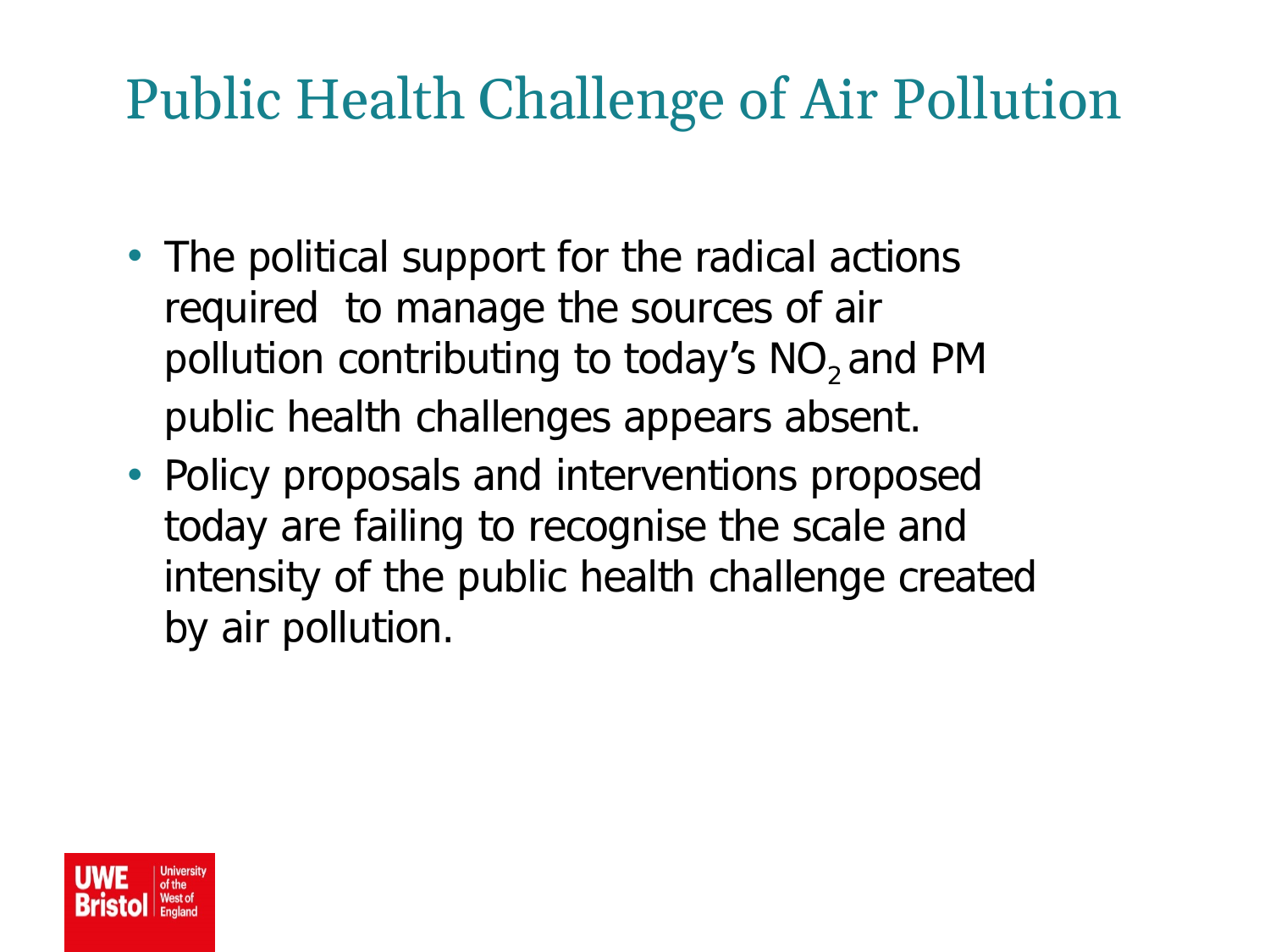

Public Health Challenge of Air Pollution
The political support for the radical actions required  to manage the sources of air pollution contributing to today’s NO2 and PM public health challenges appears absent.
Policy proposals and interventions proposed today are failing to recognise the scale and intensity of the public health challenge created by air pollution.